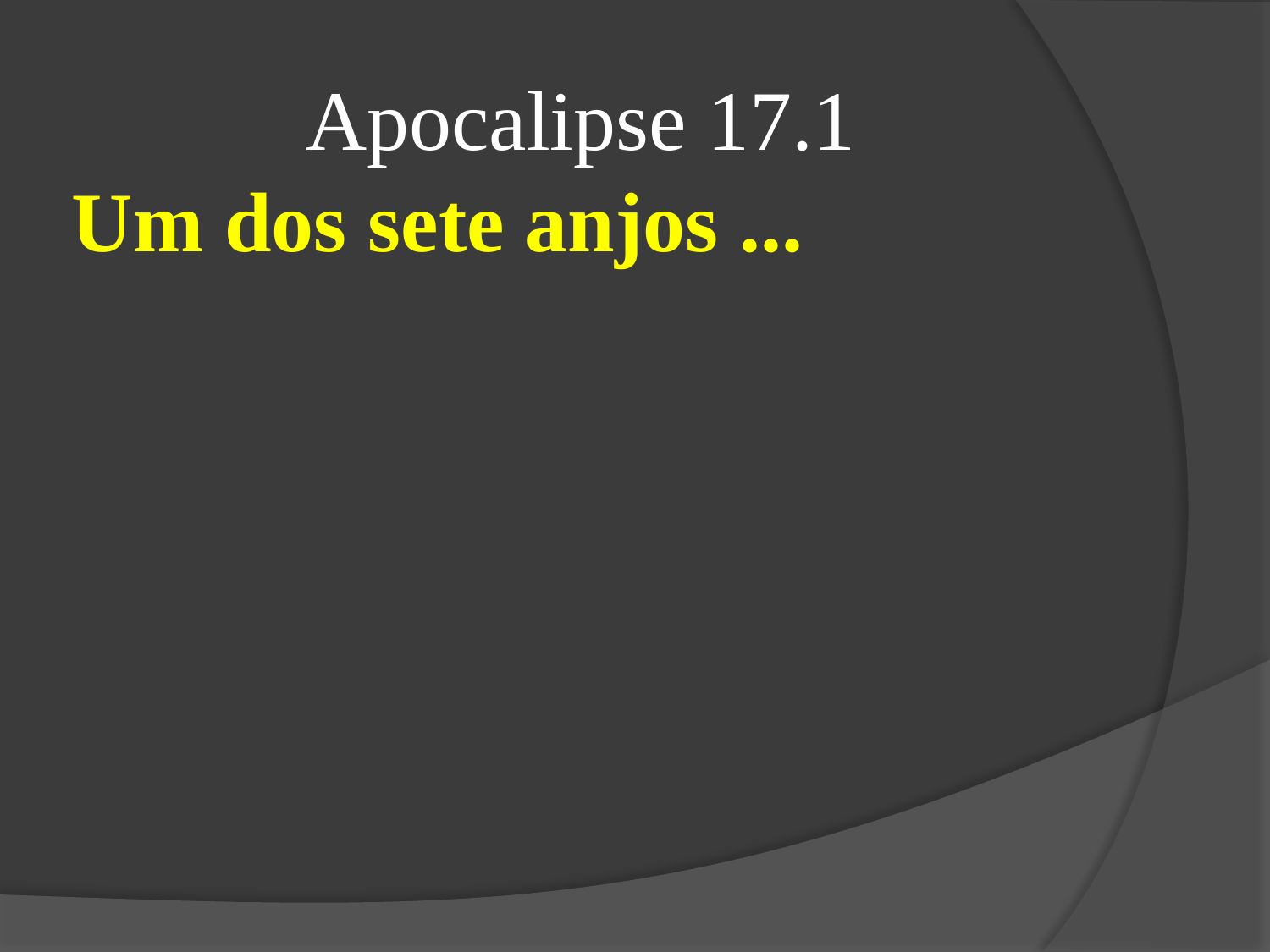

Apocalipse 17.1
Um dos sete anjos ...